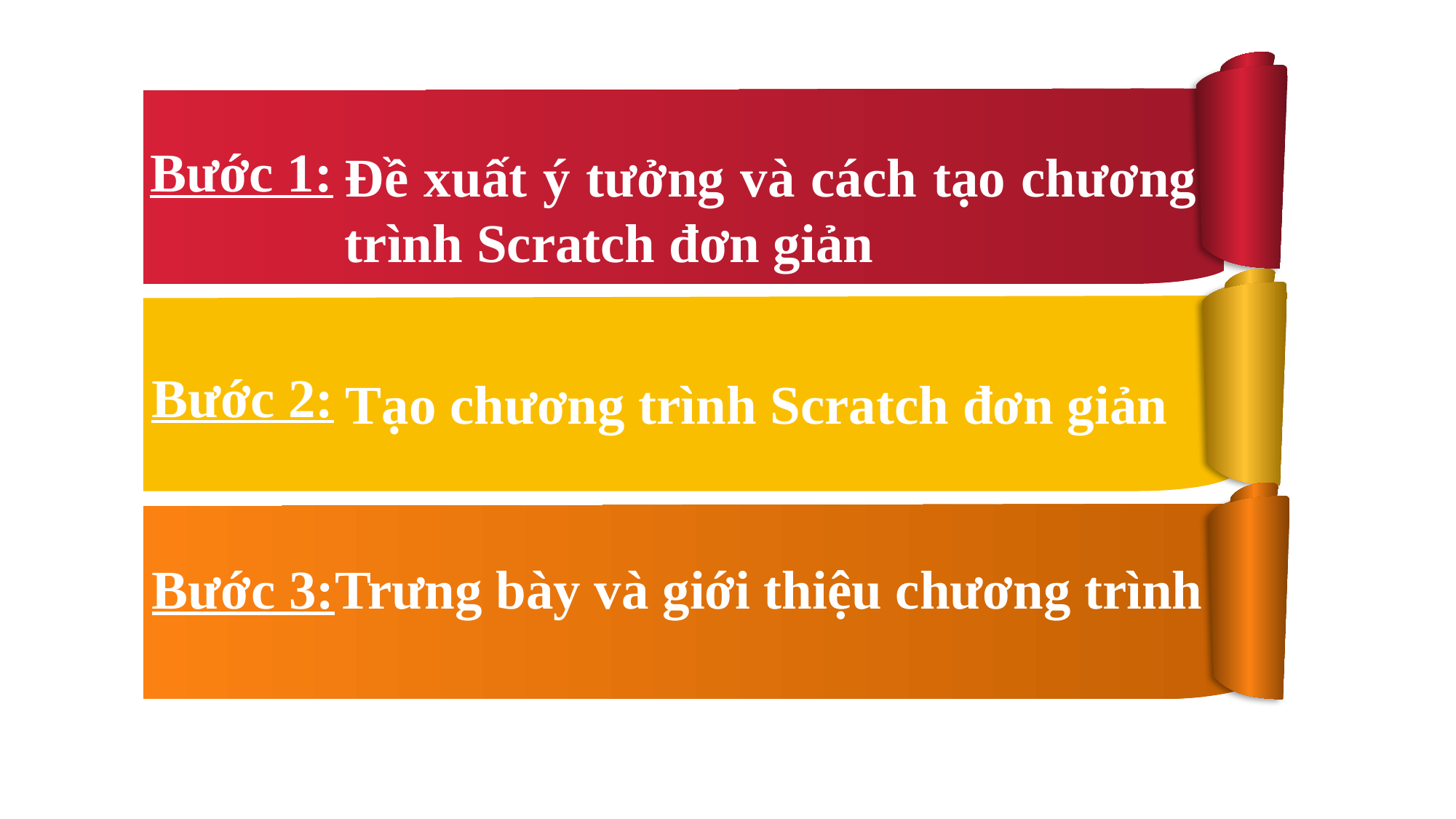

Bước 1:
Đề xuất ý tưởng và cách tạo chương trình Scratch đơn giản

Bước 2:
Tạo chương trình Scratch đơn giản

Bước 3:
Trưng bày và giới thiệu chương trình